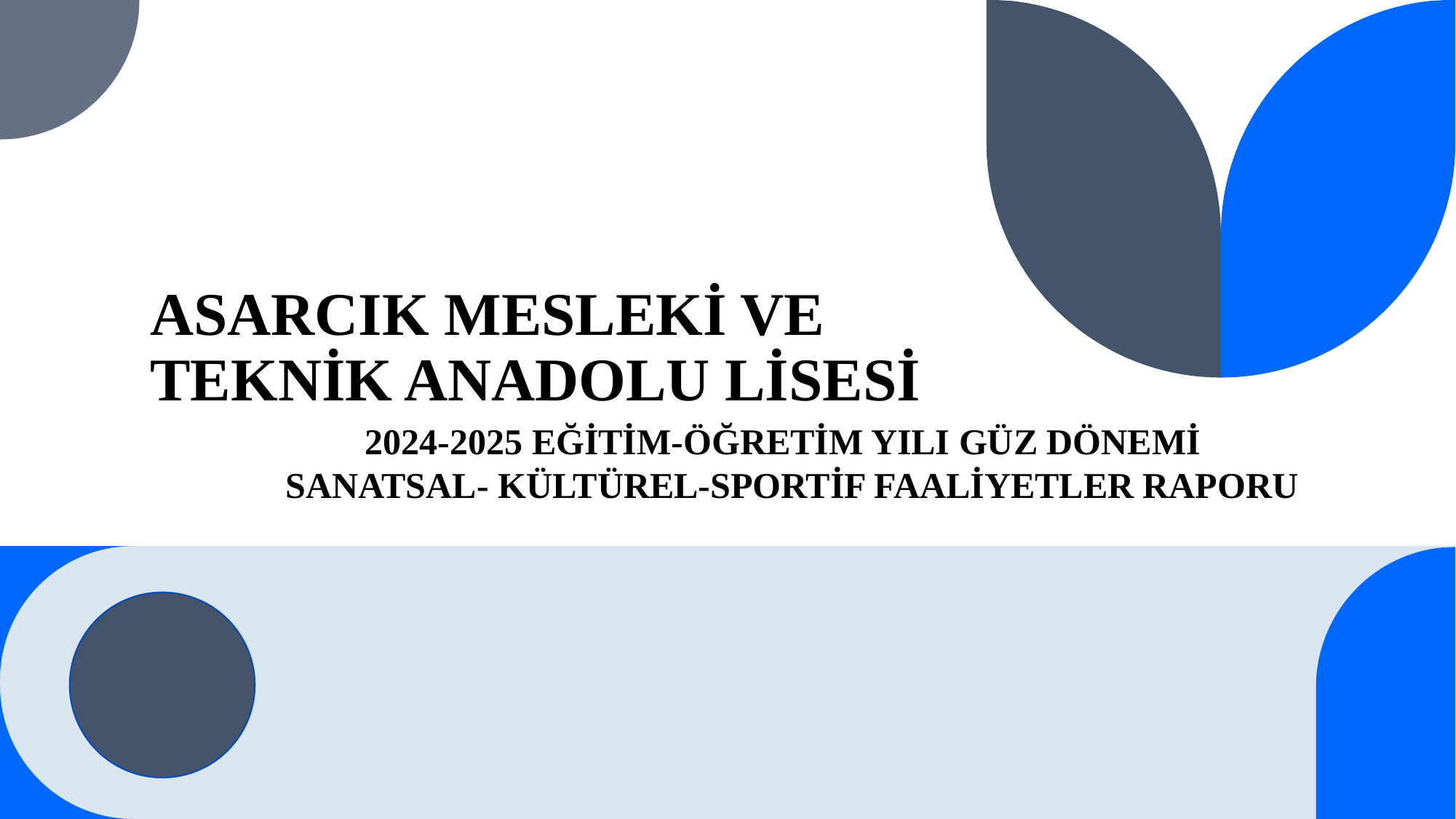

# ASARCIK MESLEKİ VE TEKNİK ANADOLU LİSESİ
2024-2025 EĞİTİM-ÖĞRETİM YILI GÜZ DÖNEMİ
SANATSAL- KÜLTÜREL-SPORTİF FAALİYETLER RAPORU